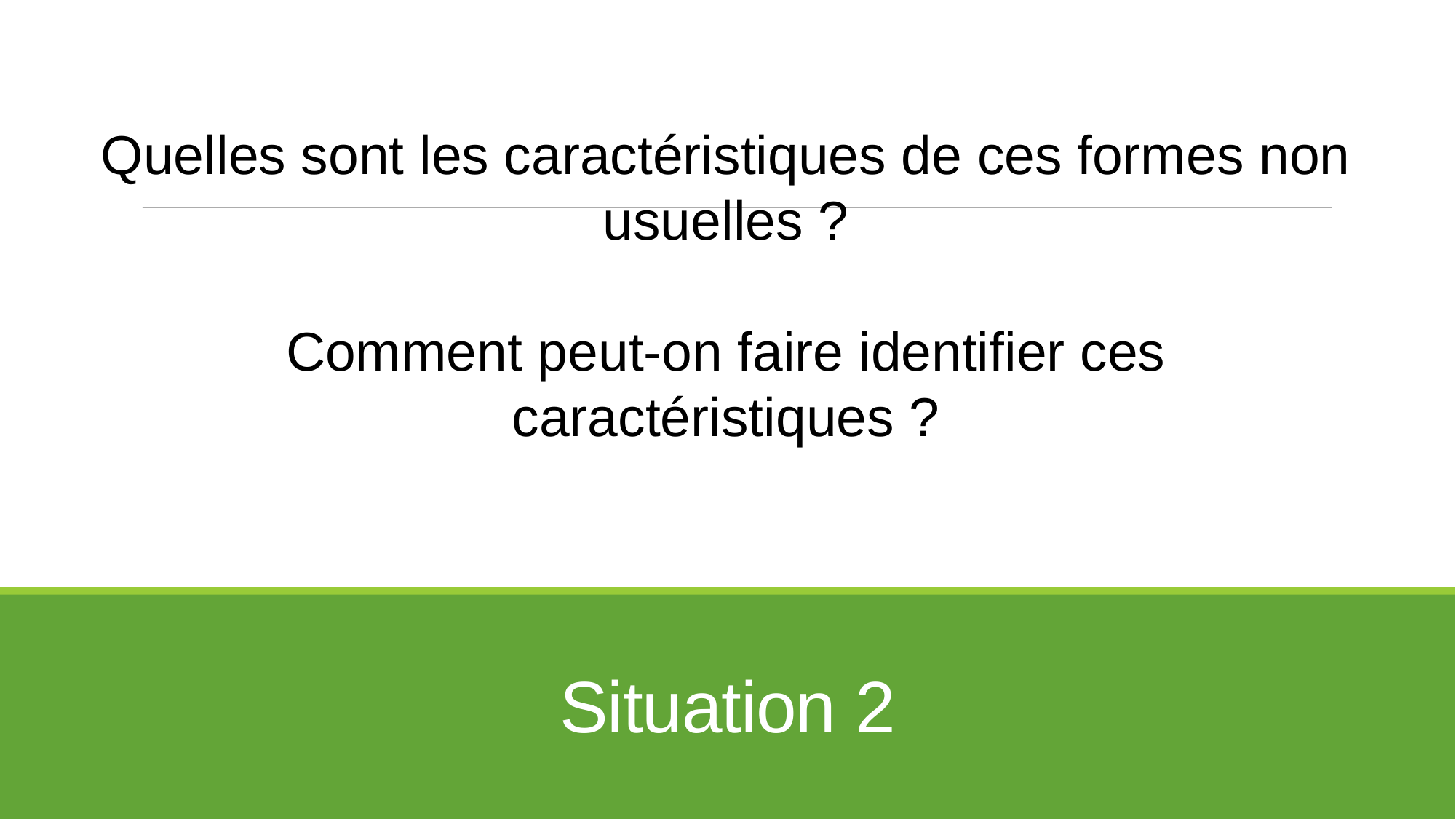

Quelles sont les caractéristiques de ces formes non usuelles ?

Comment peut-on faire identifier ces caractéristiques ?
# Situation 2